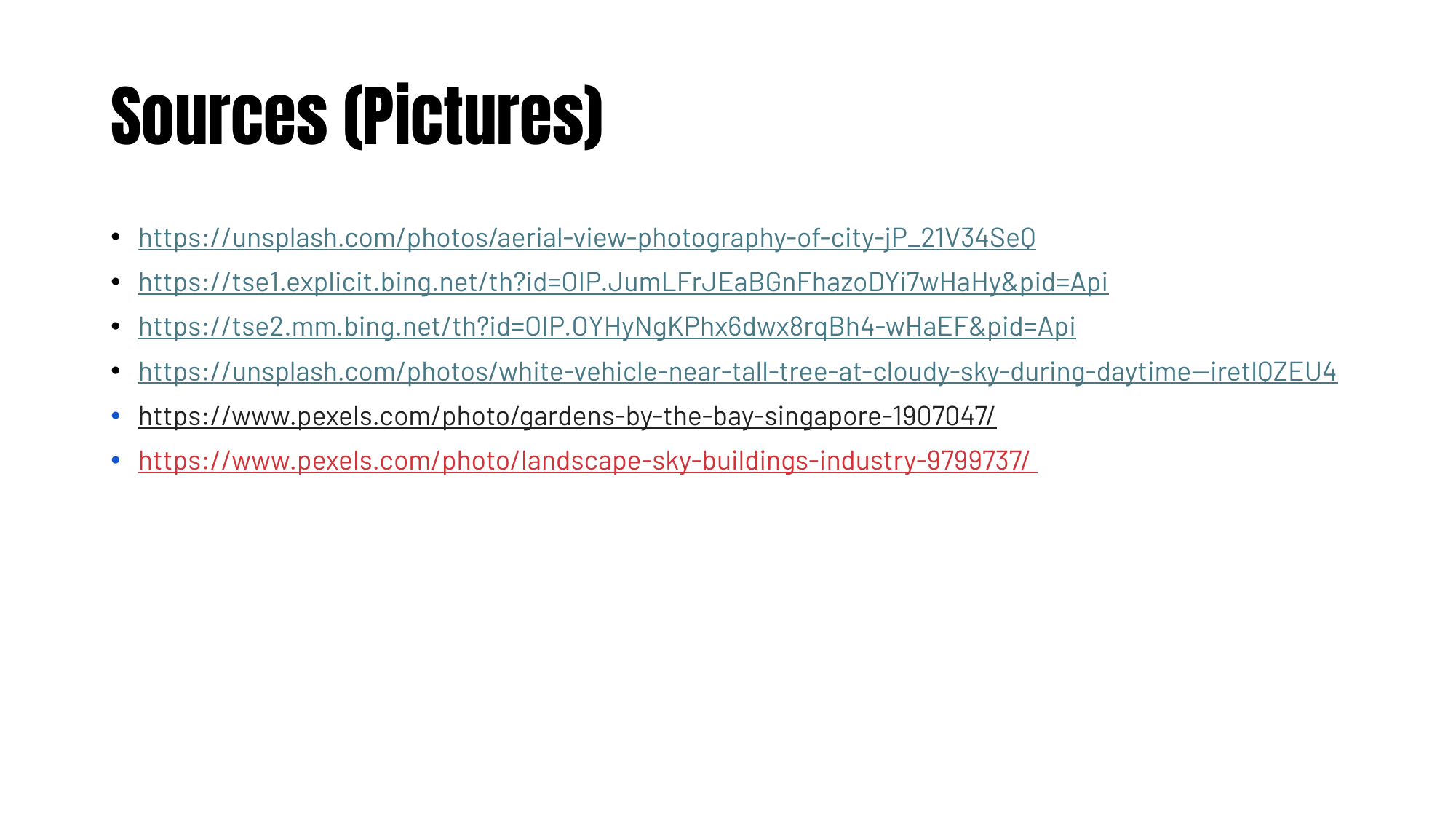

# Sources (Pictures)
https://unsplash.com/photos/aerial-view-photography-of-city-jP_21V34SeQ
https://tse1.explicit.bing.net/th?id=OIP.JumLFrJEaBGnFhazoDYi7wHaHy&pid=Api
https://tse2.mm.bing.net/th?id=OIP.OYHyNgKPhx6dwx8rqBh4-wHaEF&pid=Api
https://unsplash.com/photos/white-vehicle-near-tall-tree-at-cloudy-sky-during-daytime--iretlQZEU4
https://www.pexels.com/photo/gardens-by-the-bay-singapore-1907047/
https://www.pexels.com/photo/landscape-sky-buildings-industry-9799737/